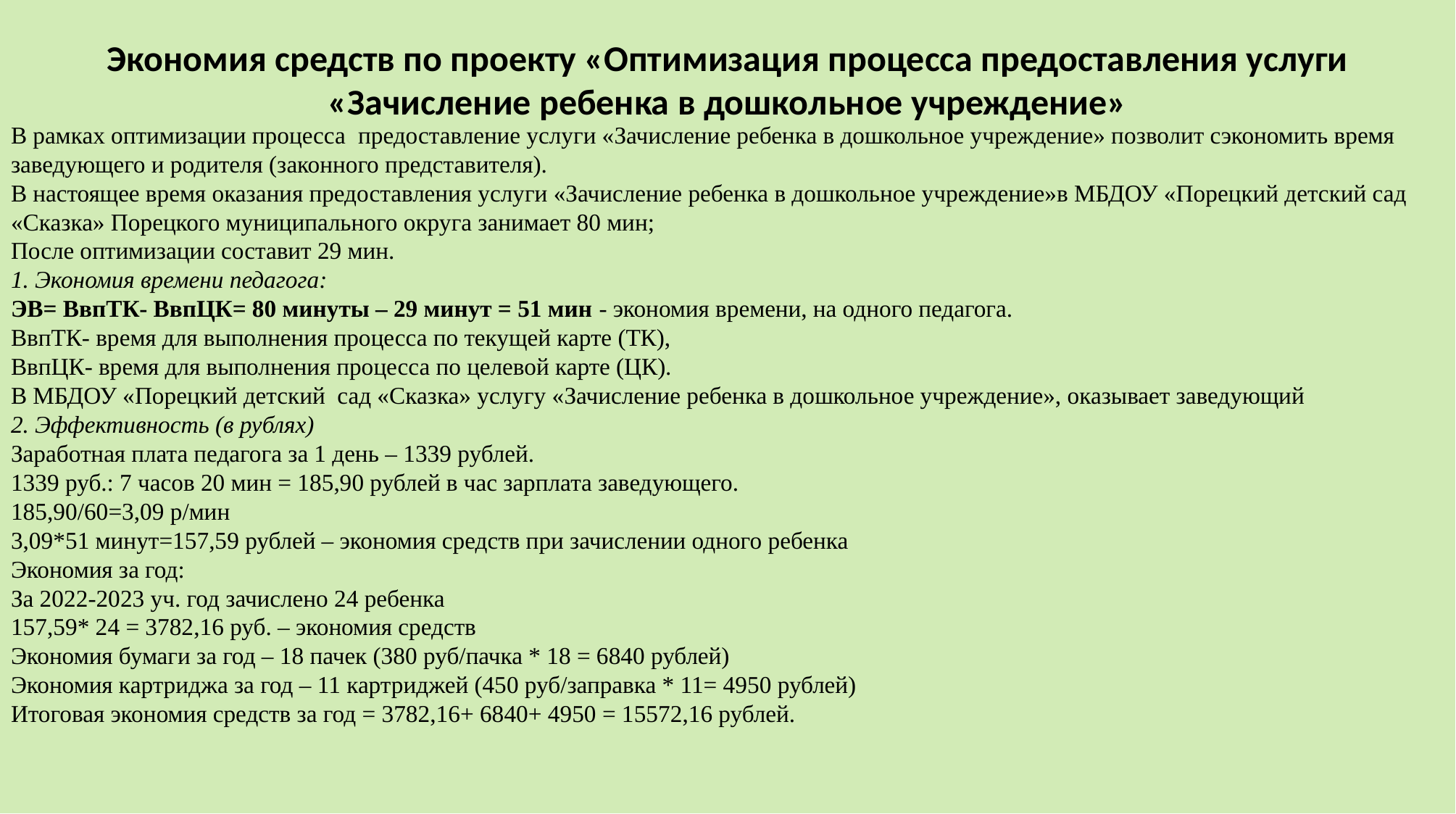

# Экономия средств по проекту «Оптимизация процесса предоставления услуги «Зачисление ребенка в дошкольное учреждение»
В рамках оптимизации процесса  предоставление услуги «Зачисление ребенка в дошкольное учреждение» позволит сэкономить время заведующего и родителя (законного представителя).
В настоящее время оказания предоставления услуги «Зачисление ребенка в дошкольное учреждение»в МБДОУ «Порецкий детский сад «Сказка» Порецкого муниципального округа занимает 80 мин;
После оптимизации составит 29 мин.
1. Экономия времени педагога:
ЭВ= ВвпТК- ВвпЦК= 80 минуты – 29 минут = 51 мин - экономия времени, на одного педагога.
ВвпТК- время для выполнения процесса по текущей карте (ТК),
ВвпЦК- время для выполнения процесса по целевой карте (ЦК).
В МБДОУ «Порецкий детский  сад «Сказка» услугу «Зачисление ребенка в дошкольное учреждение», оказывает заведующий
2. Эффективность (в рублях)
Заработная плата педагога за 1 день – 1339 рублей.
1339 руб.: 7 часов 20 мин = 185,90 рублей в час зарплата заведующего.
185,90/60=3,09 р/мин
3,09*51 минут=157,59 рублей – экономия средств при зачислении одного ребенка
Экономия за год:
За 2022-2023 уч. год зачислено 24 ребенка
157,59* 24 = 3782,16 руб. – экономия средств
Экономия бумаги за год – 18 пачек (380 руб/пачка * 18 = 6840 рублей)
Экономия картриджа за год – 11 картриджей (450 руб/заправка * 11= 4950 рублей)
Итоговая экономия средств за год = 3782,16+ 6840+ 4950 = 15572,16 рублей.